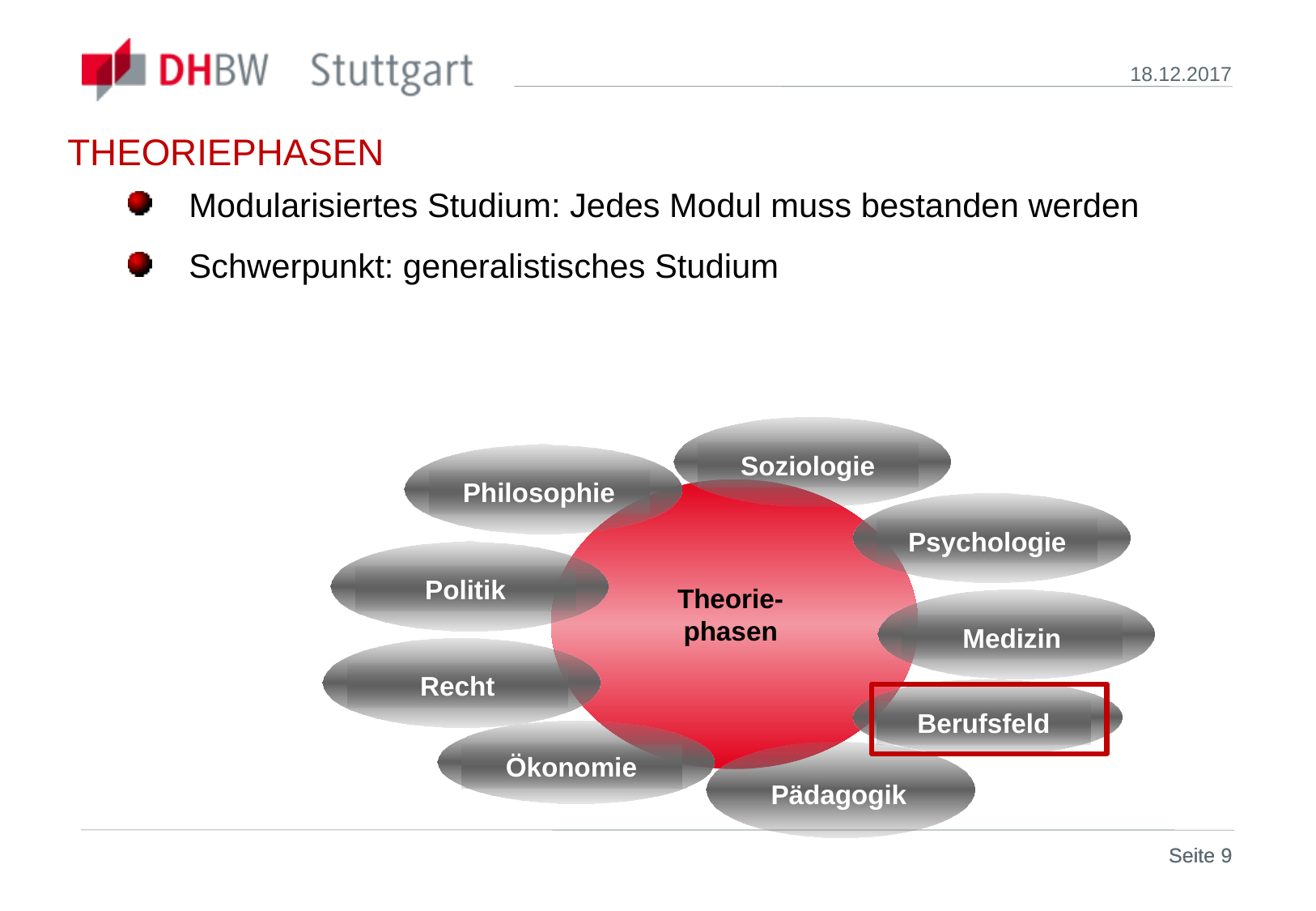

18.12.2017
THEORIEPHASEN
Modularisiertes Studium: Jedes Modul muss bestanden werden
Schwerpunkt: generalistisches Studium

Soziologie

Philosophie

Psychologie

Politik
Theorie-phasen

Medizin

Recht

Berufsfeld

Ökonomie

Pädagogik

Seite 9
Seite 9